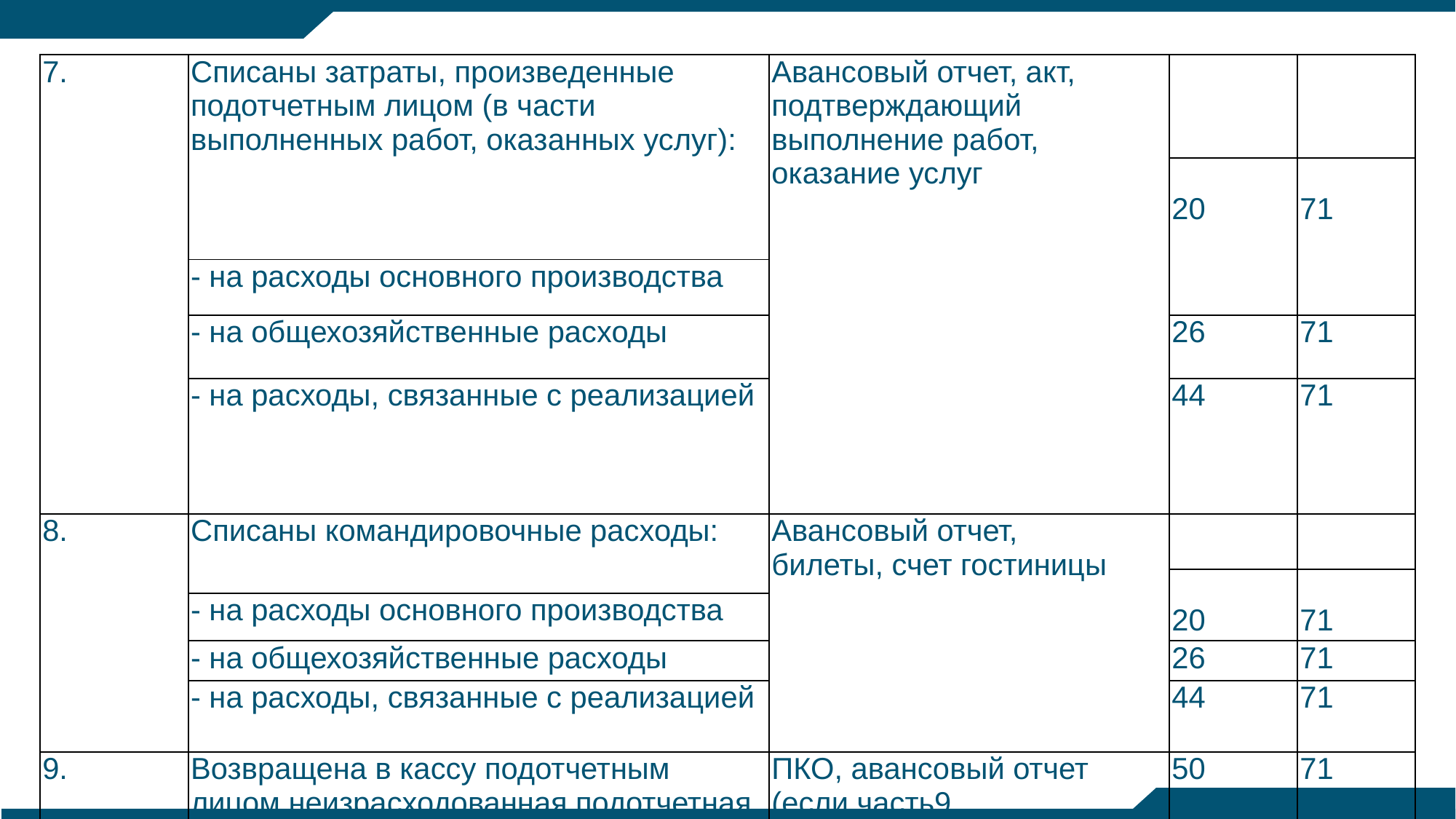

| 7. | Списаны затраты, произведенные подотчетным лицом (в части выполненных работ, оказанных услуг): | Авансовый отчет, акт, подтверждающий выполнение работ, оказание услуг |  |  |
| --- | --- | --- | --- | --- |
|  |  |  | 20 | 71 |
|  | - на расходы основного производства |  |  |  |
|  | - на общехозяйственные расходы |  | 26 | 71 |
|  | - на расходы, связанные с реализацией |  | 44 | 71 |
| 8. | Списаны командировочные расходы: | Авансовый отчет, билеты, счет гостиницы |  |  |
|  |  |  | 20 | 71 |
|  | - на расходы основного производства |  |  |  |
|  | - на общехозяйственные расходы |  | 26 | 71 |
|  | - на расходы, связанные с реализацией |  | 44 | 71 |
| 9. | Возвращена в кассу подотчетным лицом неизрасходованная подотчетная сумма | ПКО, авансовый отчет (если часть9. денег была израсходована) | 50 | 71 |